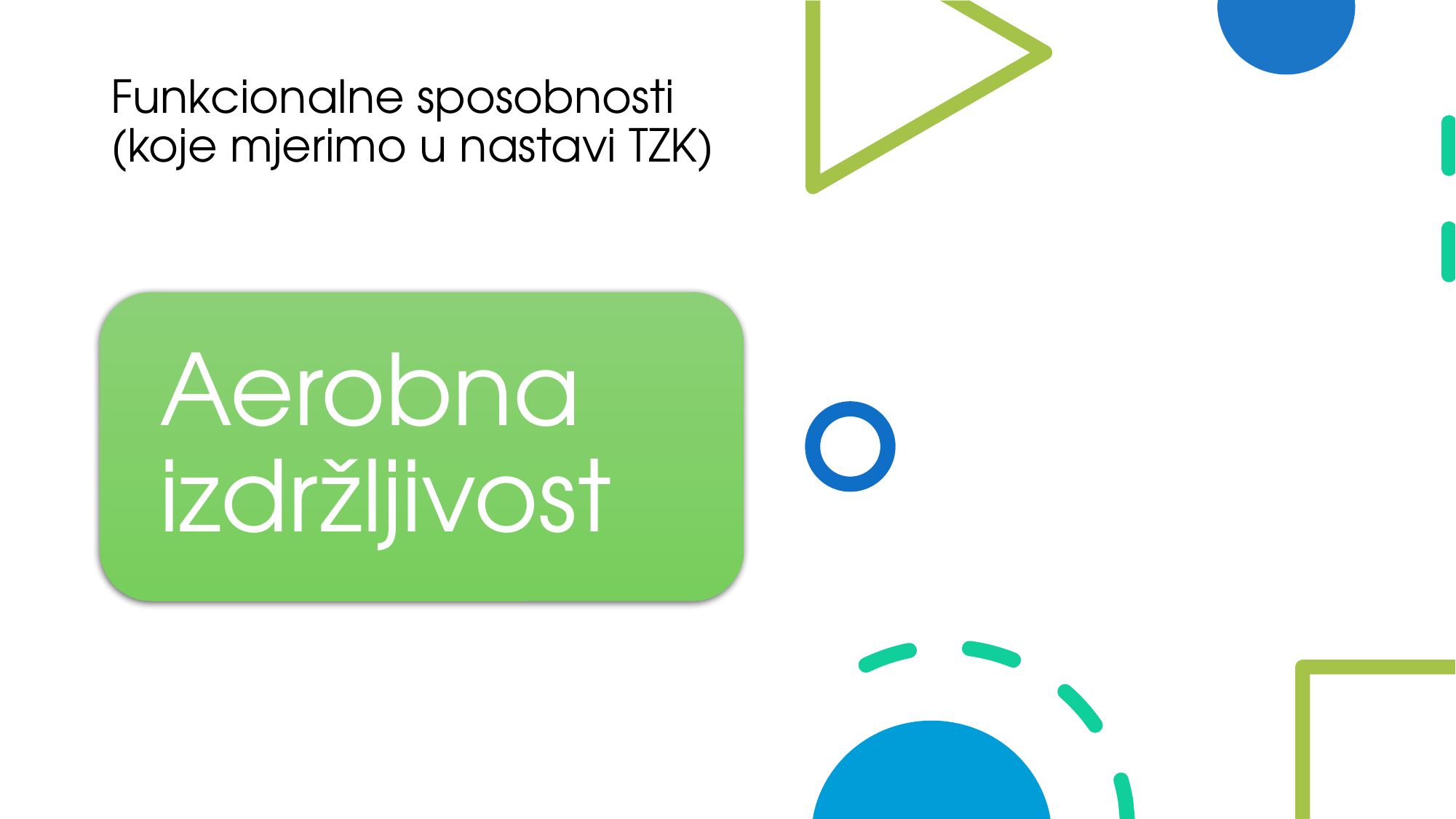

# Funkcionalne sposobnosti (koje mjerimo u nastavi TZK)
Aerobna izdržljivost